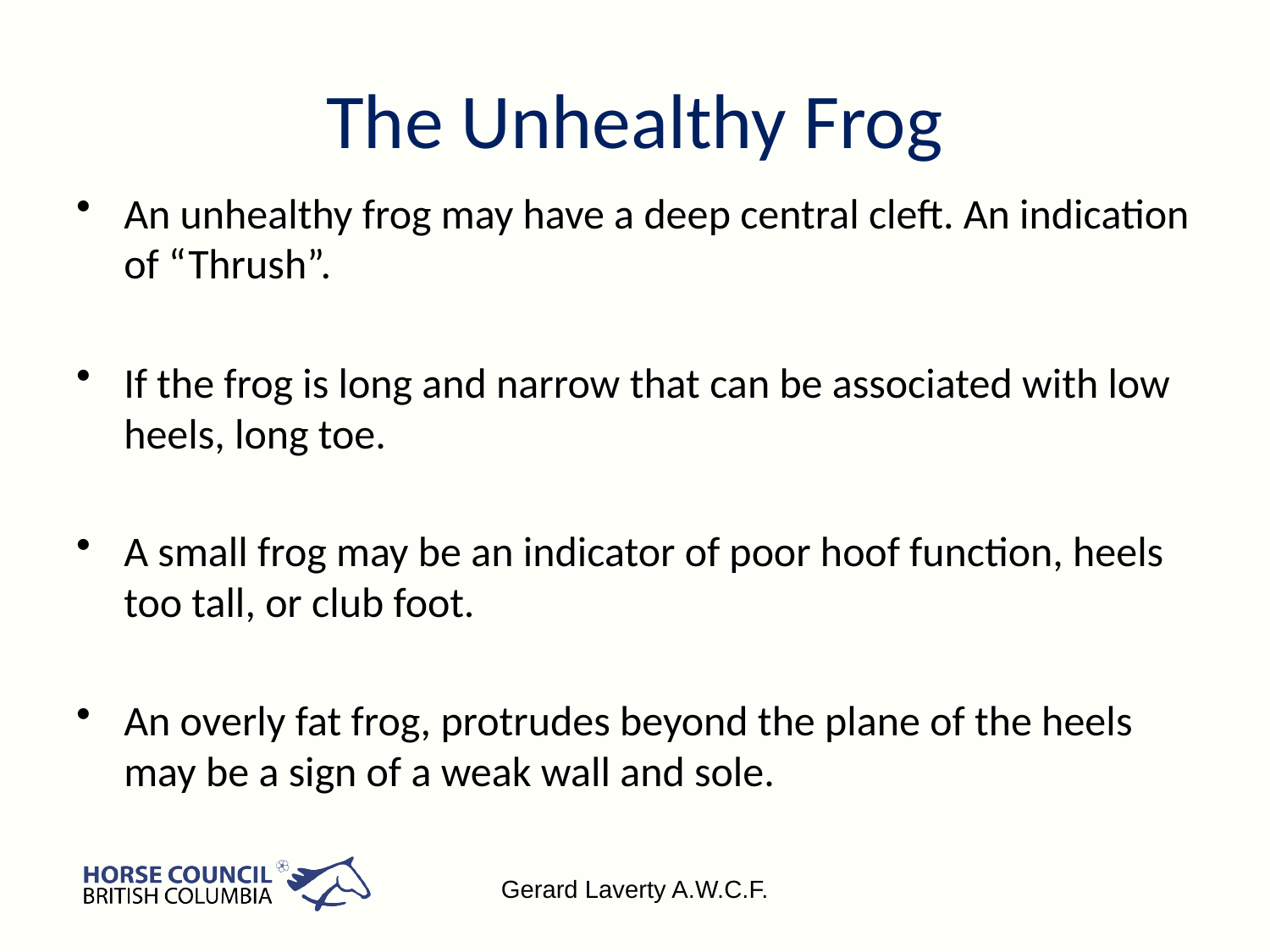

# The Unhealthy Frog
An unhealthy frog may have a deep central cleft. An indication of “Thrush”.

If the frog is long and narrow that can be associated with low heels, long toe.

A small frog may be an indicator of poor hoof function, heels too tall, or club foot.

An overly fat frog, protrudes beyond the plane of the heels may be a sign of a weak wall and sole.
Gerard Laverty A.W.C.F.